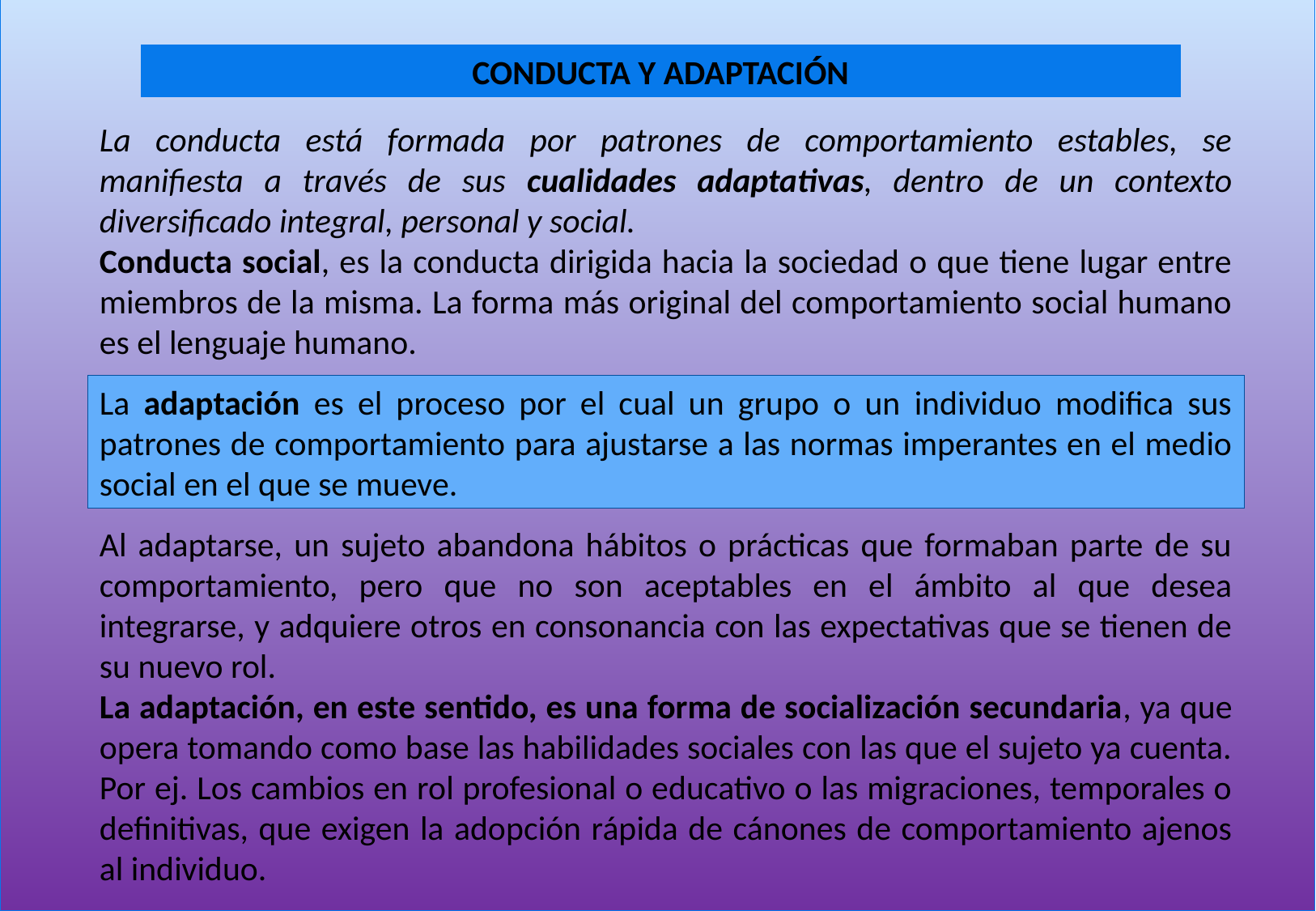

CONDUCTA Y ADAPTACIÓN
La conducta está formada por patrones de comportamiento estables, se manifiesta a través de sus cualidades adaptativas, dentro de un contexto diversificado integral, personal y social.
Conducta social, es la conducta dirigida hacia la sociedad o que tiene lugar entre miembros de la misma. La forma más original del comportamiento social humano es el lenguaje humano.

Al adaptarse, un sujeto abandona hábitos o prácticas que formaban parte de su comportamiento, pero que no son aceptables en el ámbito al que desea integrarse, y adquiere otros en consonancia con las expectativas que se tienen de su nuevo rol.
La adaptación, en este sentido, es una forma de socialización secundaria, ya que opera tomando como base las habilidades sociales con las que el sujeto ya cuenta. Por ej. Los cambios en rol profesional o educativo o las migraciones, temporales o definitivas, que exigen la adopción rápida de cánones de comportamiento ajenos al individuo.
La adaptación es el proceso por el cual un grupo o un individuo modifica sus patrones de comportamiento para ajustarse a las normas imperantes en el medio social en el que se mueve.